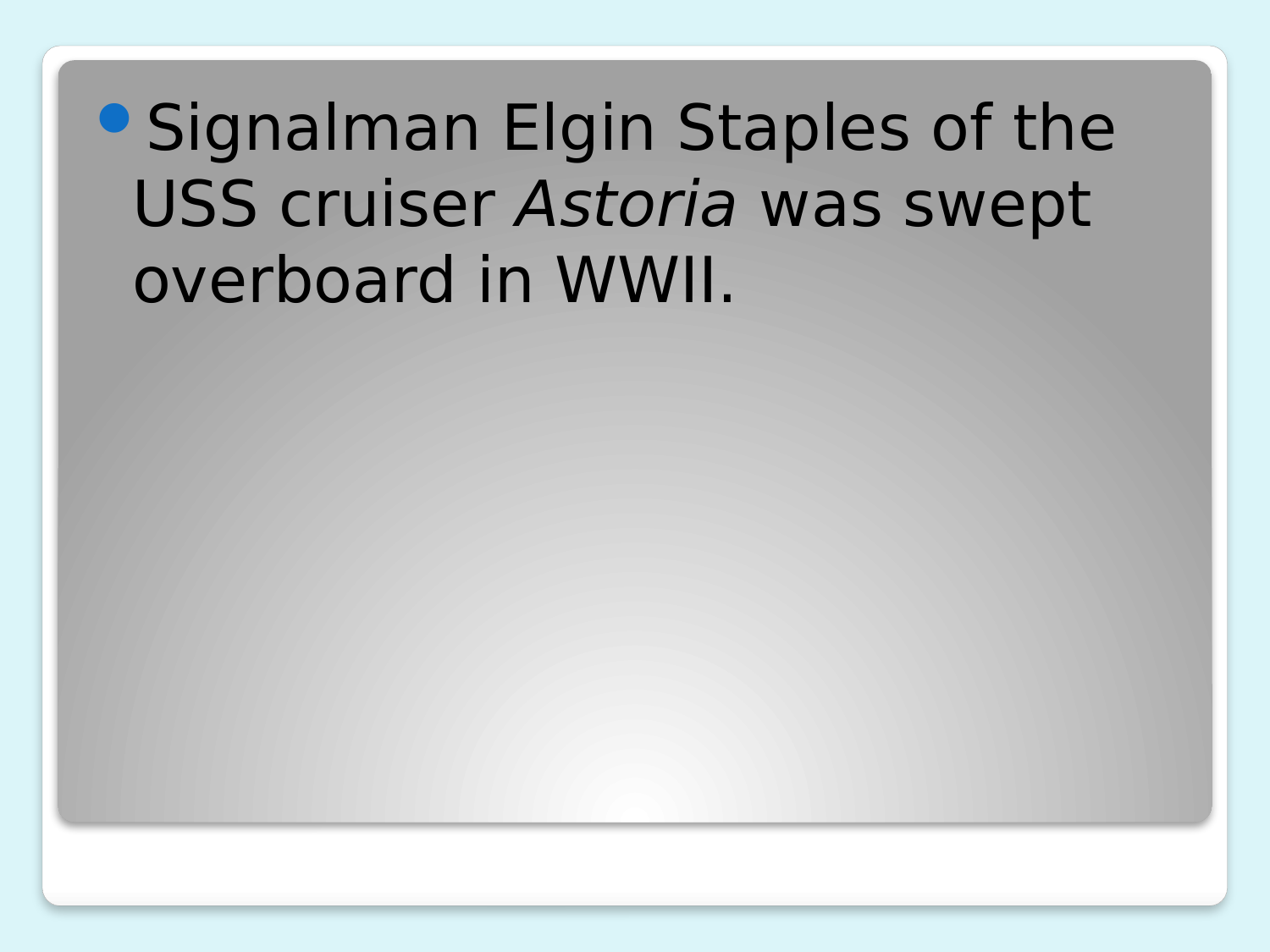

Signalman Elgin Staples of the USS cruiser Astoria was swept overboard in WWII.
#